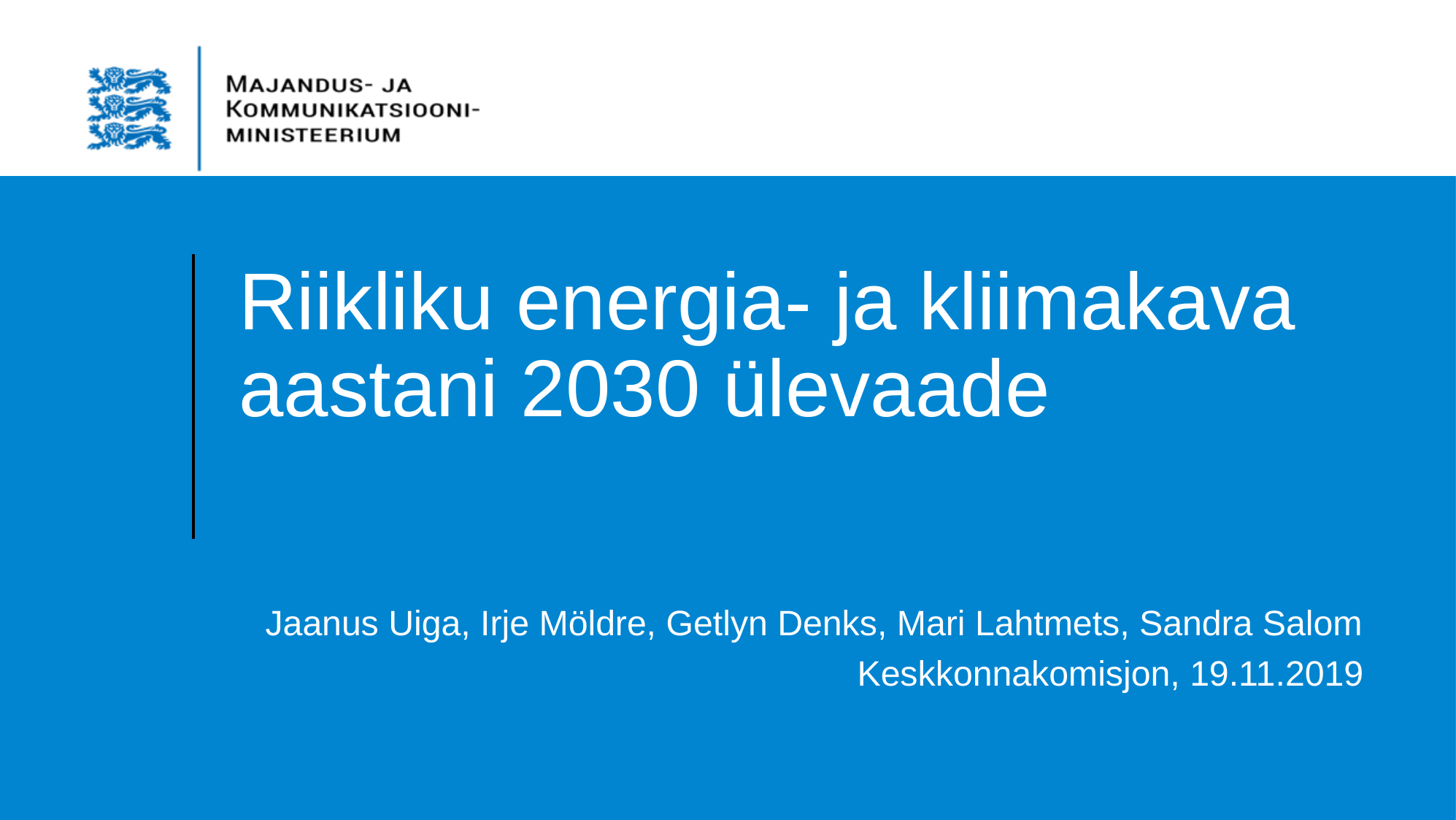

# Riikliku energia- ja kliimakava aastani 2030 ülevaade
Jaanus Uiga, Irje Möldre, Getlyn Denks, Mari Lahtmets, Sandra Salom
Keskkonnakomisjon, 19.11.2019